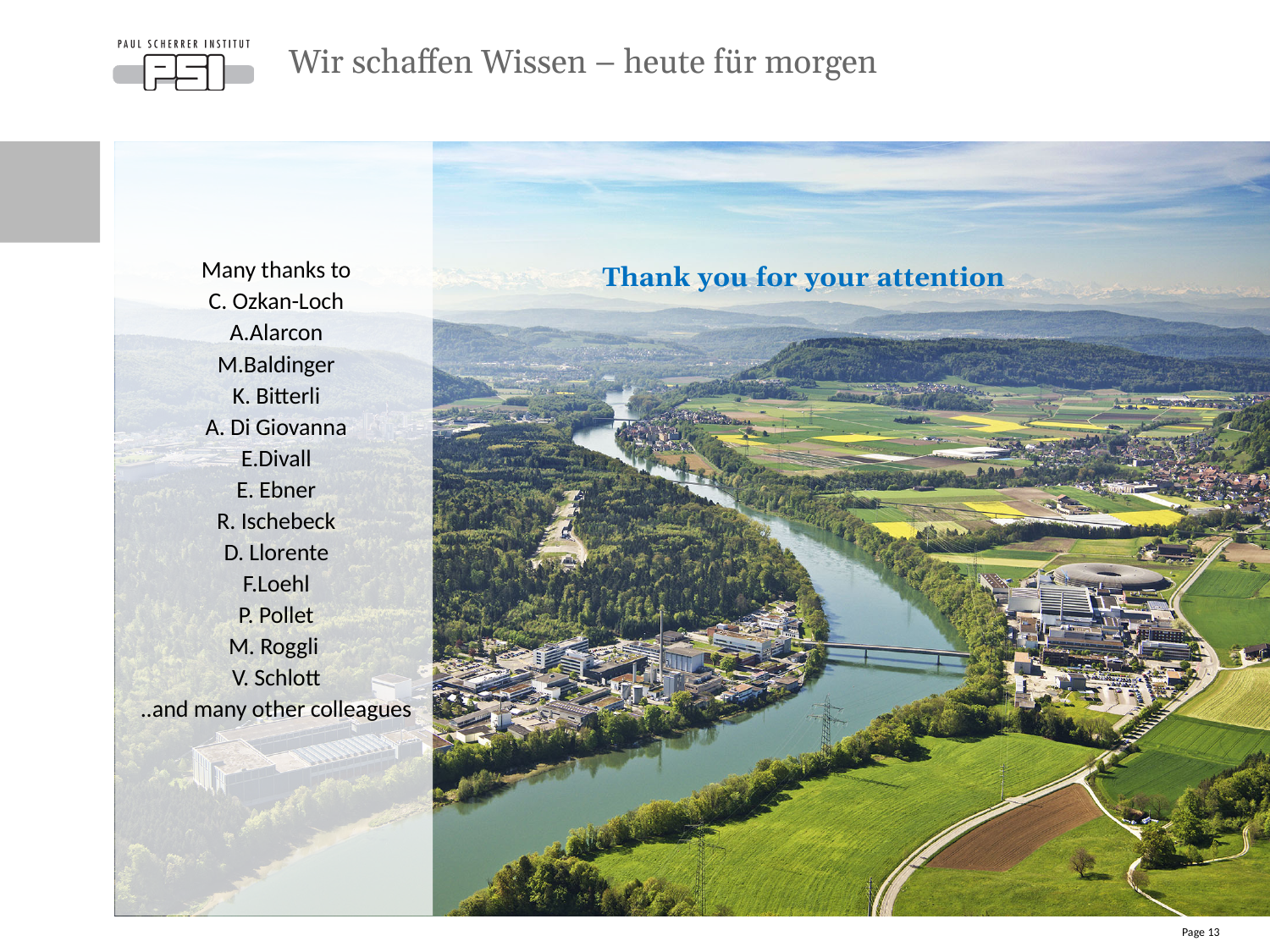

# Wir schaffen Wissen – heute für morgen

Many thanks to
C. Ozkan-Loch
A.Alarcon
M.Baldinger
K. Bitterli
A. Di Giovanna
E.Divall
E. Ebner
R. Ischebeck
D. Llorente
F.Loehl
P. Pollet
M. Roggli
V. Schlott
..and many other colleagues

Thank you for your attention
Page 13